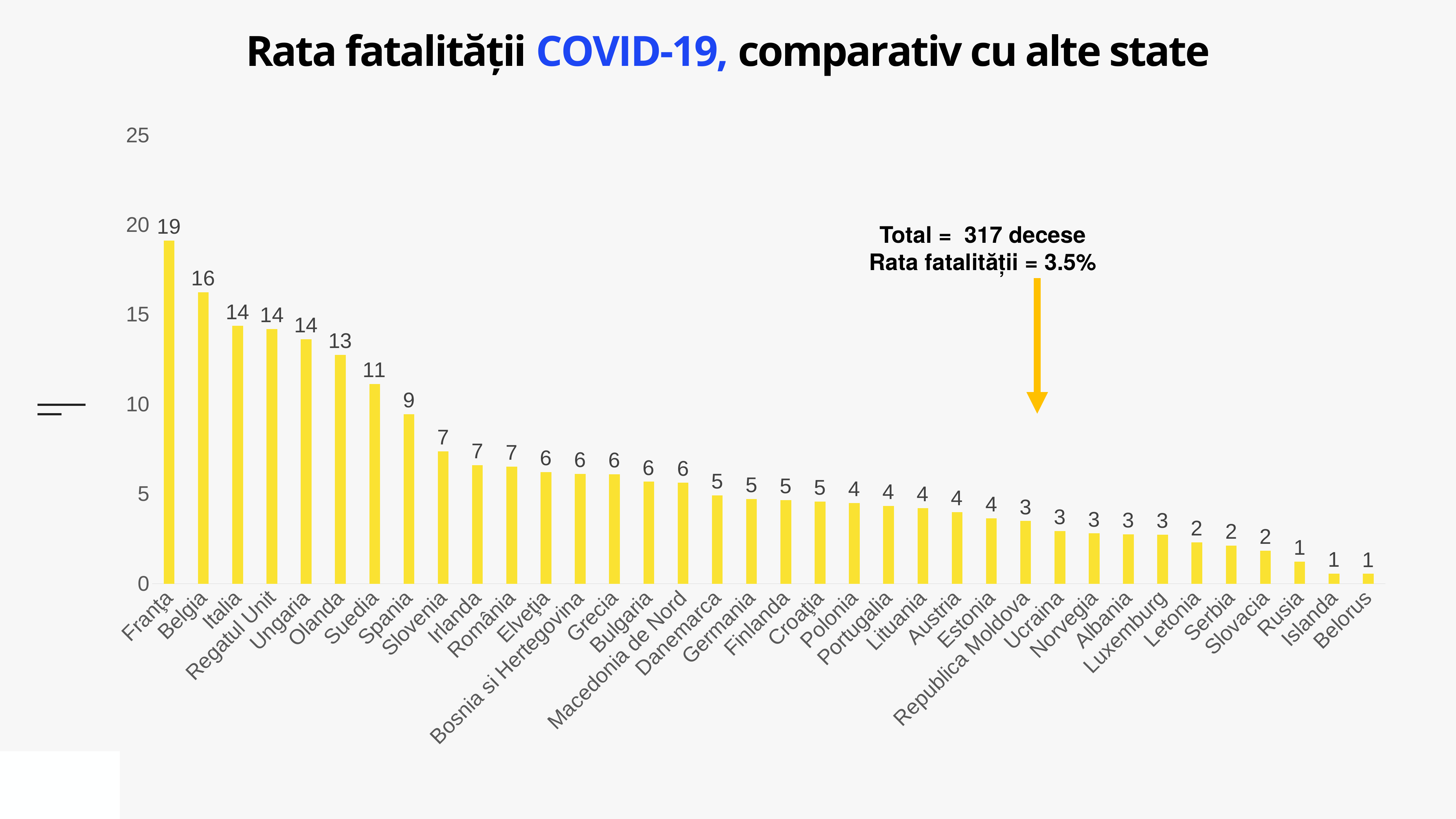

# Rata fatalității COVID-19, comparativ cu alte state

### Chart

| Category |  |
|---|---|
| Franţa | 19.13342167896253 |
| Belgia | 16.247213572242924 |
| Italia | 14.369472621837529 |
| Regatul Unit | 14.195872162826598 |
| Ungaria | 13.631765300961051 |
| Olanda | 12.760427761918963 |
| Suedia | 11.131534445996618 |
| Spania | 9.438912200858715 |
| Slovenia | 7.379823967501693 |
| Irlanda | 6.606666401178766 |
| România | 6.52534284422565 |
| Elveţia | 6.2142140846892895 |
| Bosnia si Hertegovina | 6.129529683885891 |
| Grecia | 6.0946544092611505 |
| Bulgaria | 5.686653771760155 |
| Macedonia de Nord | 5.630026809651475 |
| Danemarca | 4.9276098552197105 |
| Germania | 4.716193656093489 |
| Finlanda | 4.6592388945159895 |
| Croaţia | 4.583889630618603 |
| Polonia | 4.499315234028841 |
| Portugalia | 4.33138842581567 |
| Lituania | 4.208654416123296 |
| Austria | 3.9869086581374593 |
| Estonia | 3.650793650793651 |
| Republica Moldova | 3.493013972055888 |
| Ucraina | 2.9396717956790366 |
| Norvegia | 2.803958529688973 |
| Albania | 2.756892230576441 |
| Luxemburg | 2.7335984095427435 |
| Letonia | 2.310536044362292 |
| Serbia | 2.1260046668395125 |
| Slovacia | 1.834862385321101 |
| Rusia | 1.2205627646744108 |
| Islanda | 0.5537098560354374 |
| Belorus | 0.5502272677845197 |
Total =  317 decese
Rata fatalității = 3.5%